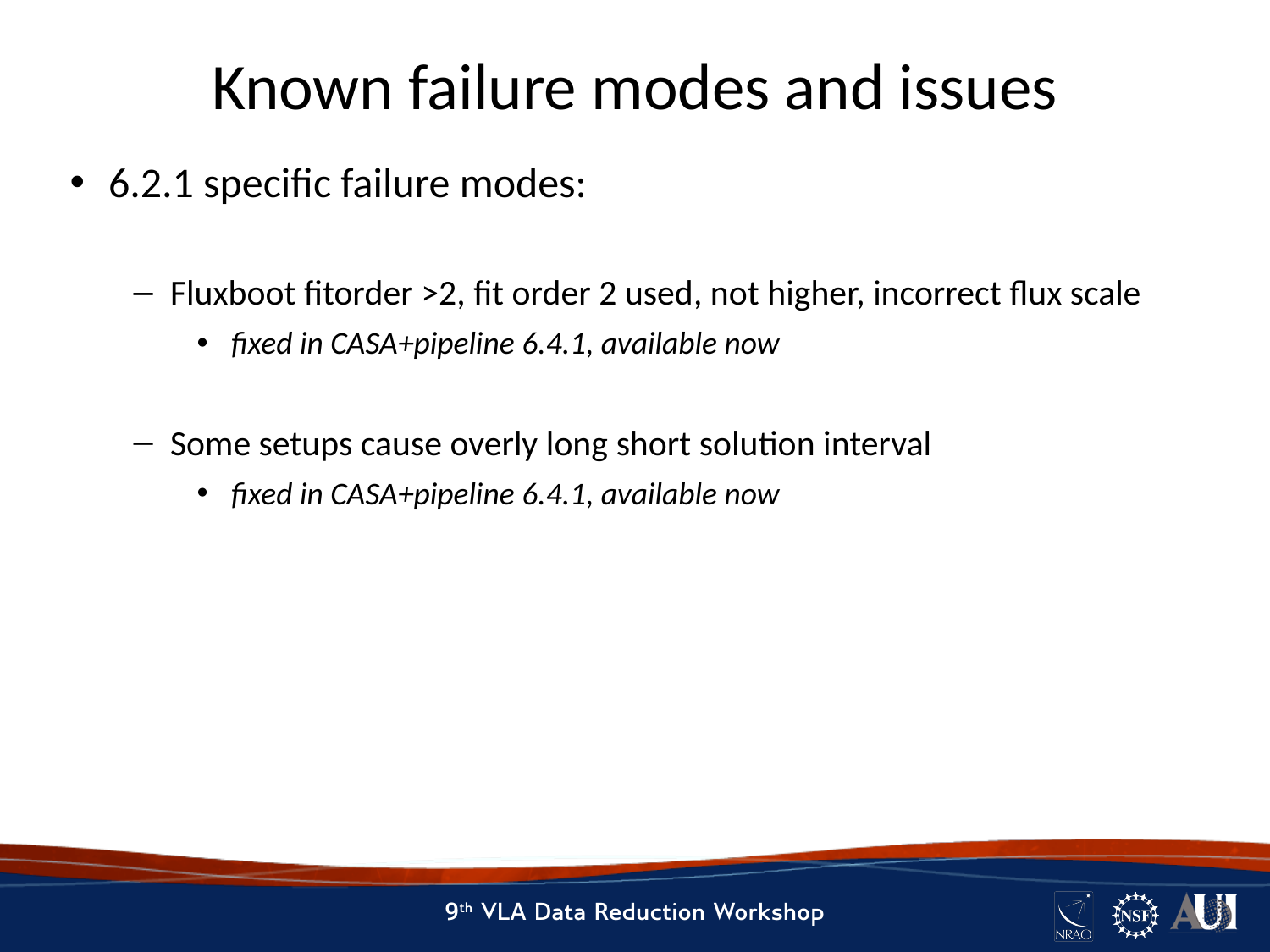

# Known failure modes and issues
6.2.1 specific failure modes:

Fluxboot fitorder >2, fit order 2 used, not higher, incorrect flux scale
fixed in CASA+pipeline 6.4.1, available now

Some setups cause overly long short solution interval
fixed in CASA+pipeline 6.4.1, available now